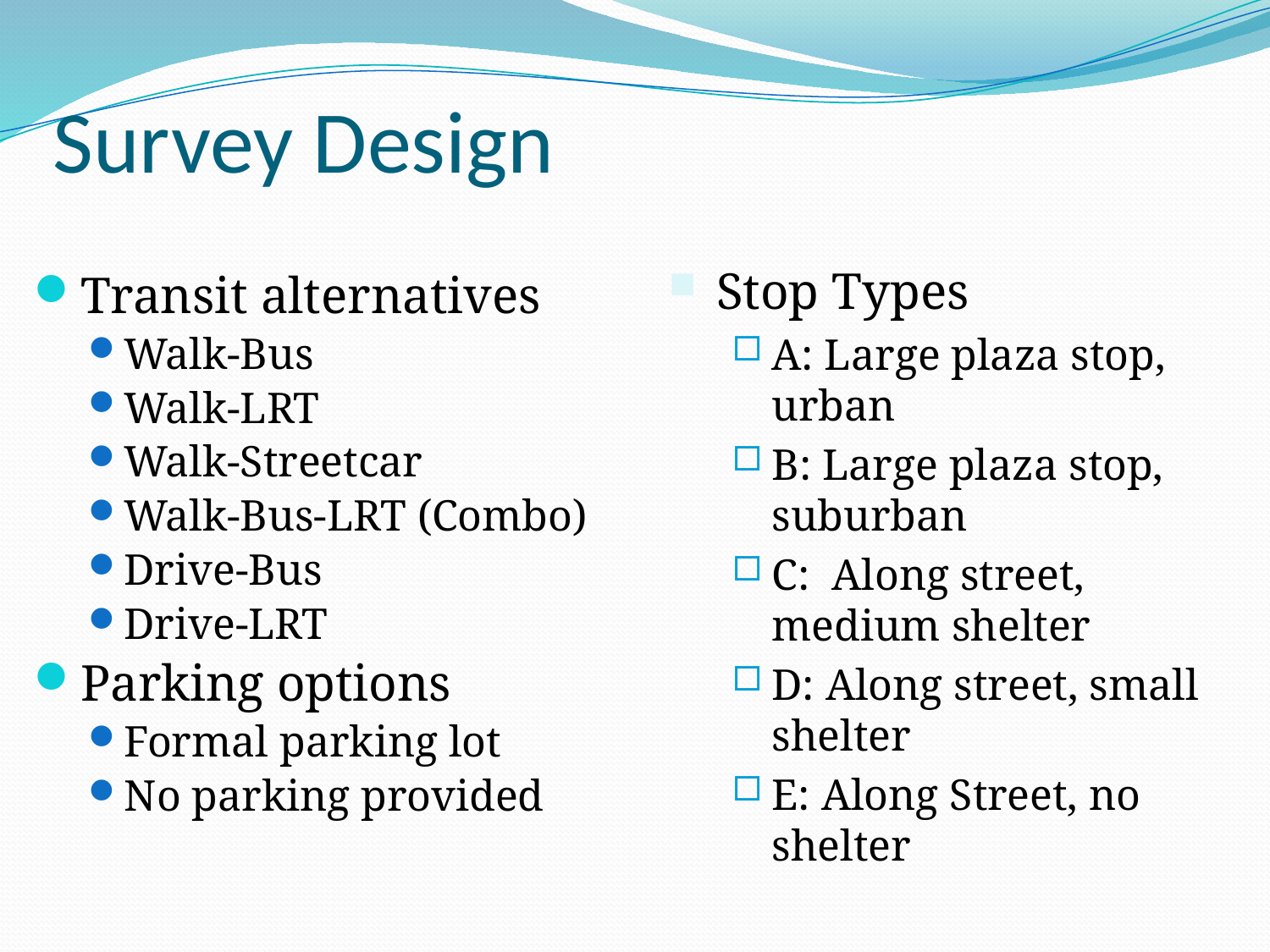

# Survey Design
Stop Types
A: Large plaza stop, urban
B: Large plaza stop, suburban
C:  Along street, medium shelter
D: Along street, small shelter
E: Along Street, no shelter

Transit alternatives
Walk-Bus
Walk-LRT
Walk-Streetcar
Walk-Bus-LRT (Combo)
Drive-Bus
Drive-LRT
Parking options
Formal parking lot
No parking provided